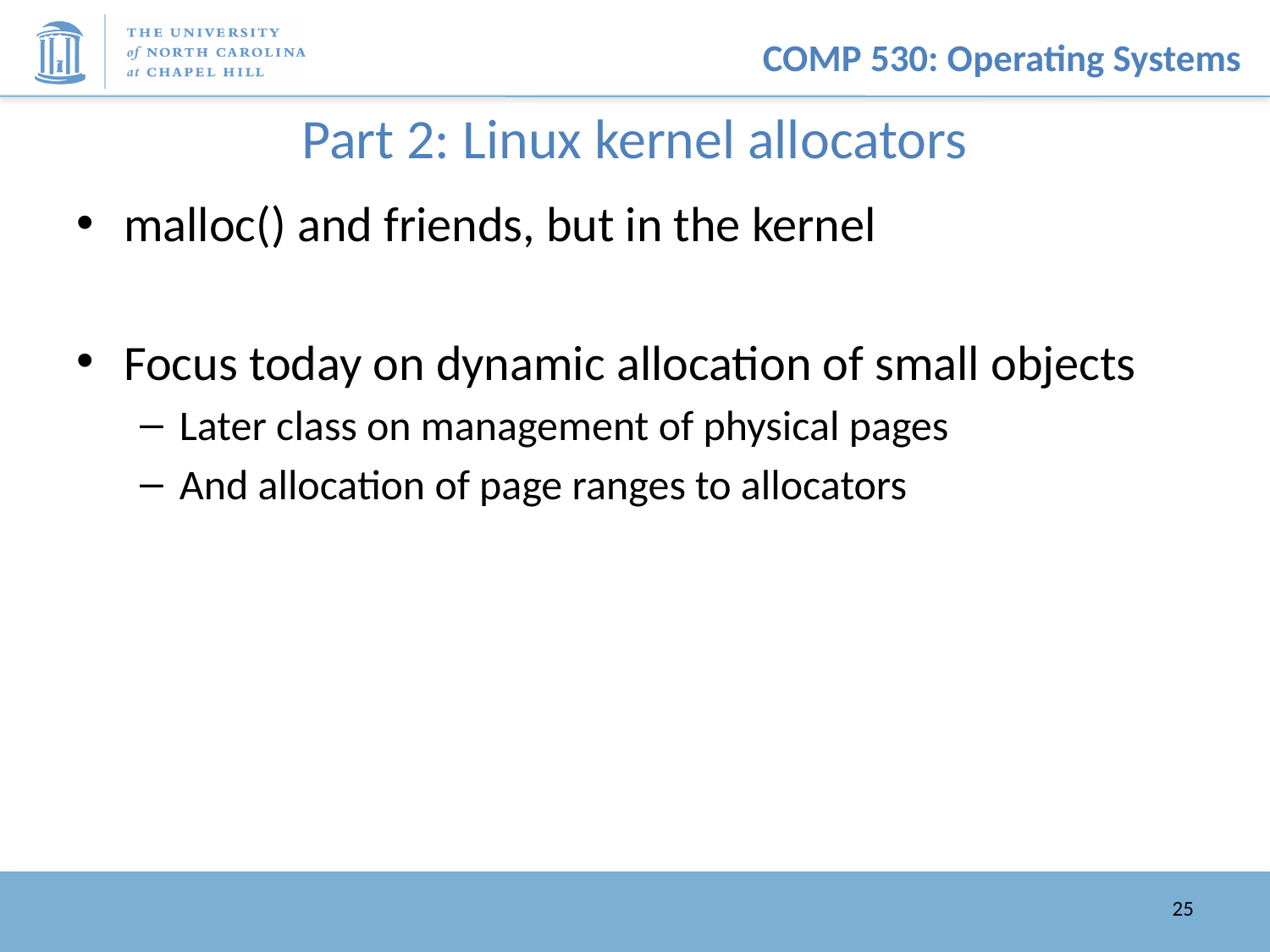

# Part 2: Linux kernel allocators
malloc() and friends, but in the kernel

Focus today on dynamic allocation of small objects
Later class on management of physical pages
And allocation of page ranges to allocators

25